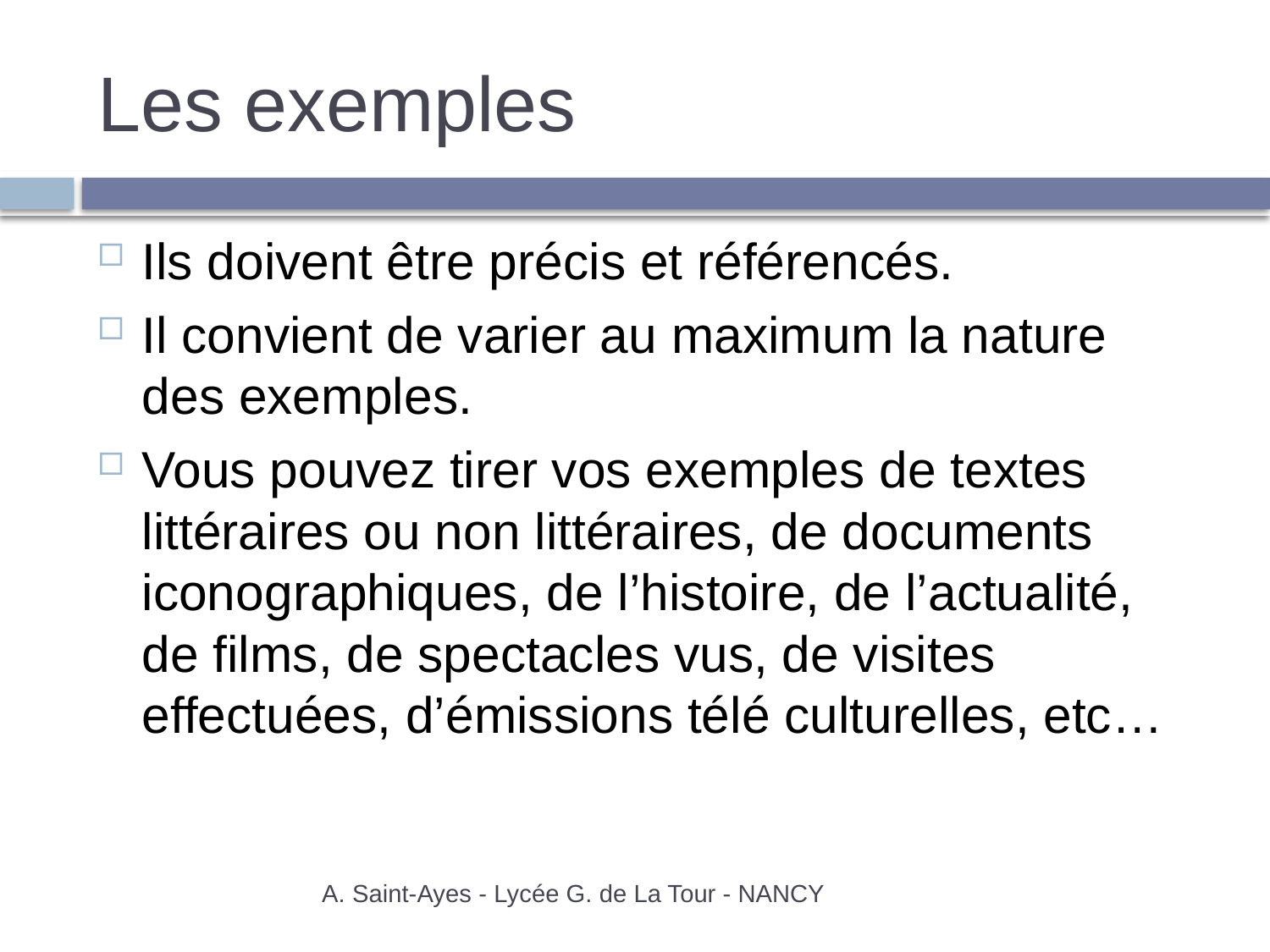

# Les exemples
Ils doivent être précis et référencés.
Il convient de varier au maximum la nature des exemples.
Vous pouvez tirer vos exemples de textes littéraires ou non littéraires, de documents iconographiques, de l’histoire, de l’actualité, de films, de spectacles vus, de visites effectuées, d’émissions télé culturelles, etc…
A. Saint-Ayes - Lycée G. de La Tour - NANCY